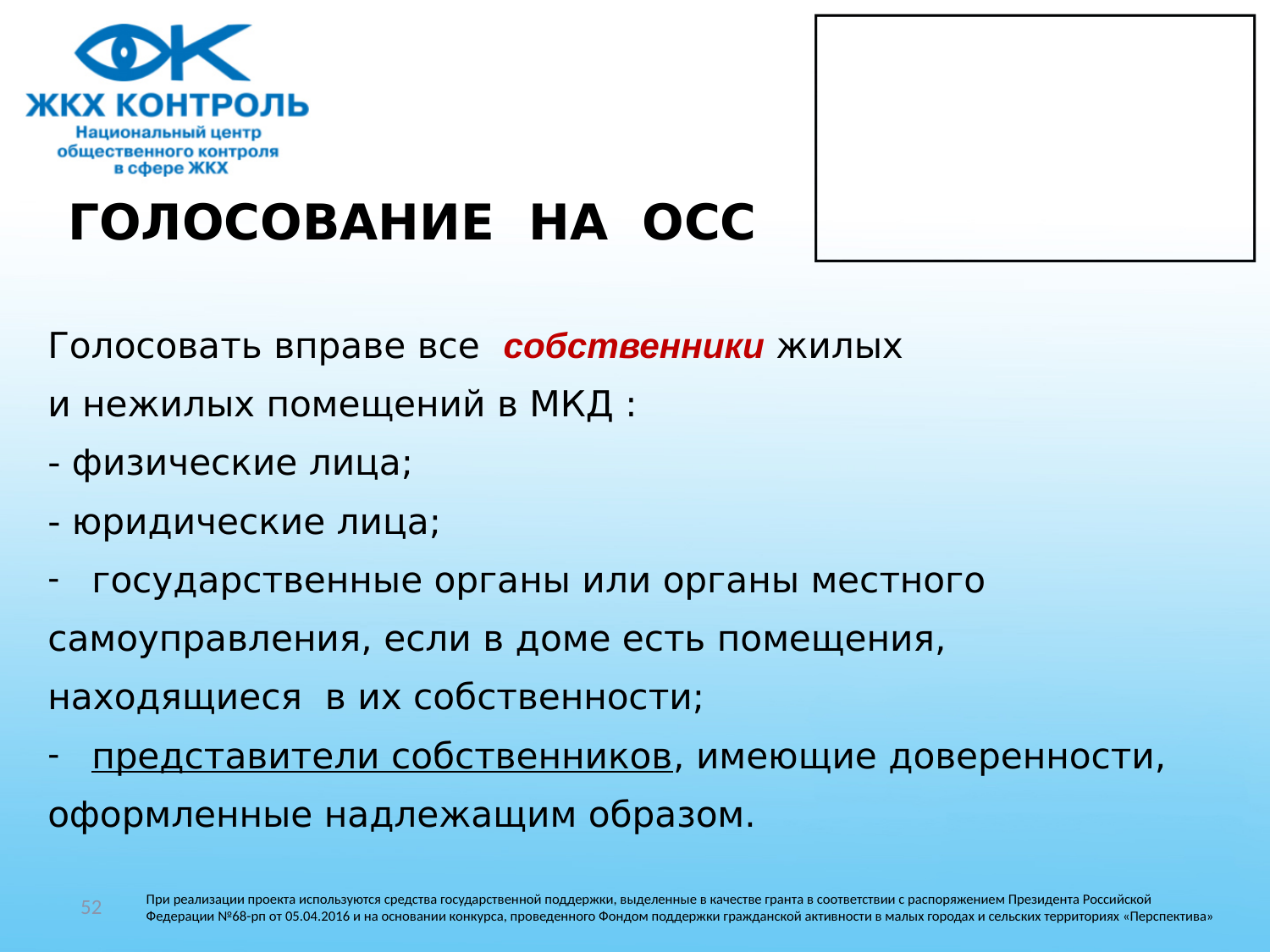

# ГОЛОСОВАНИЕ  НА  ОСС
Голосовать вправе все  собственники жилых
и нежилых помещений в МКД :
- физические лица;
- юридические лица;
государственные органы или органы местного
самоуправления, если в доме есть помещения,
находящиеся  в их собственности;
представители собственников, имеющие доверенности,
оформленные надлежащим образом.

52